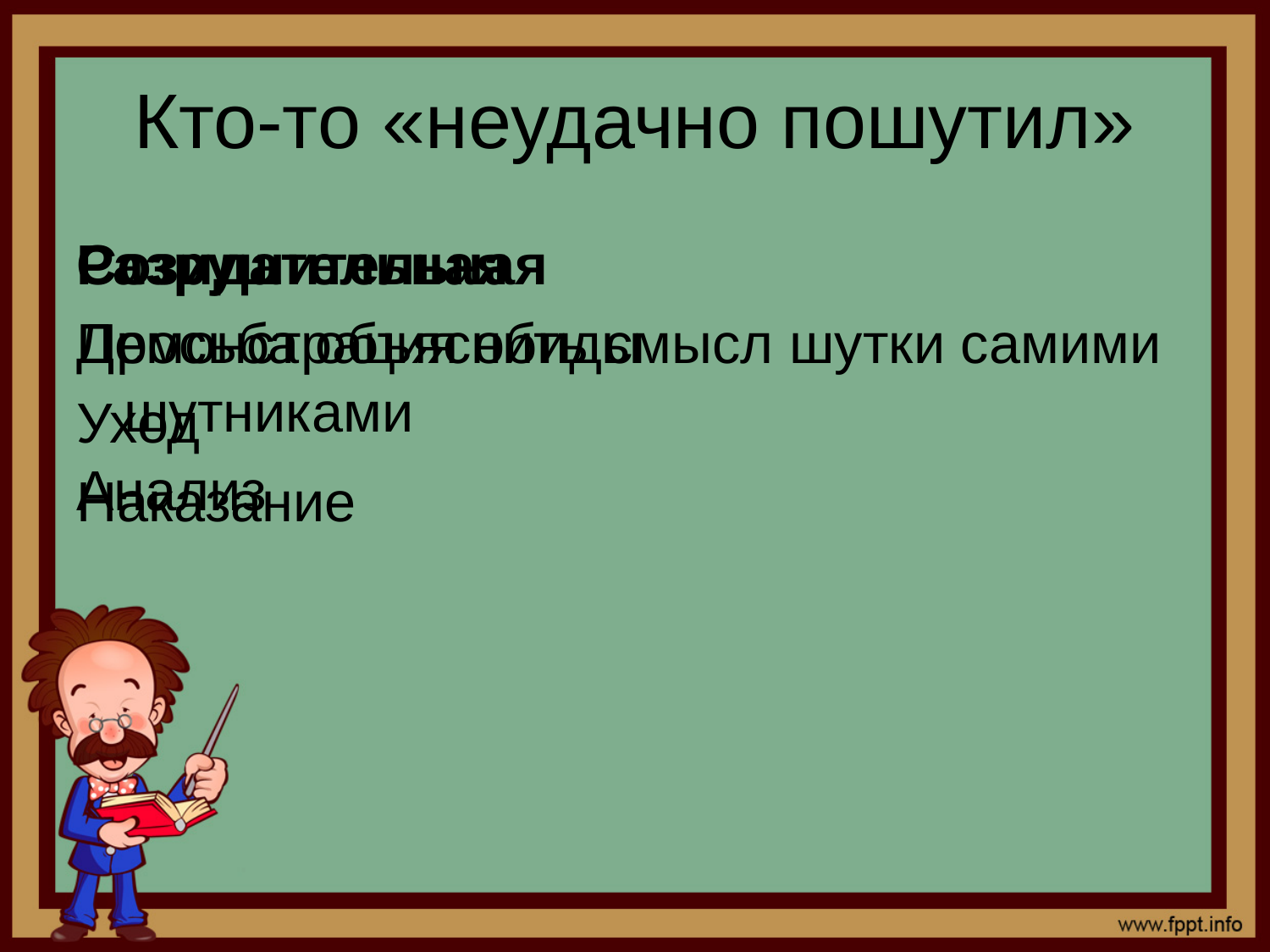

# Кто-то «неудачно пошутил»
Созидательная
Просьба объяснить смысл шутки самими шутниками
Анализ
Разрушительная
Демонстрация обиды
Уход
Наказание